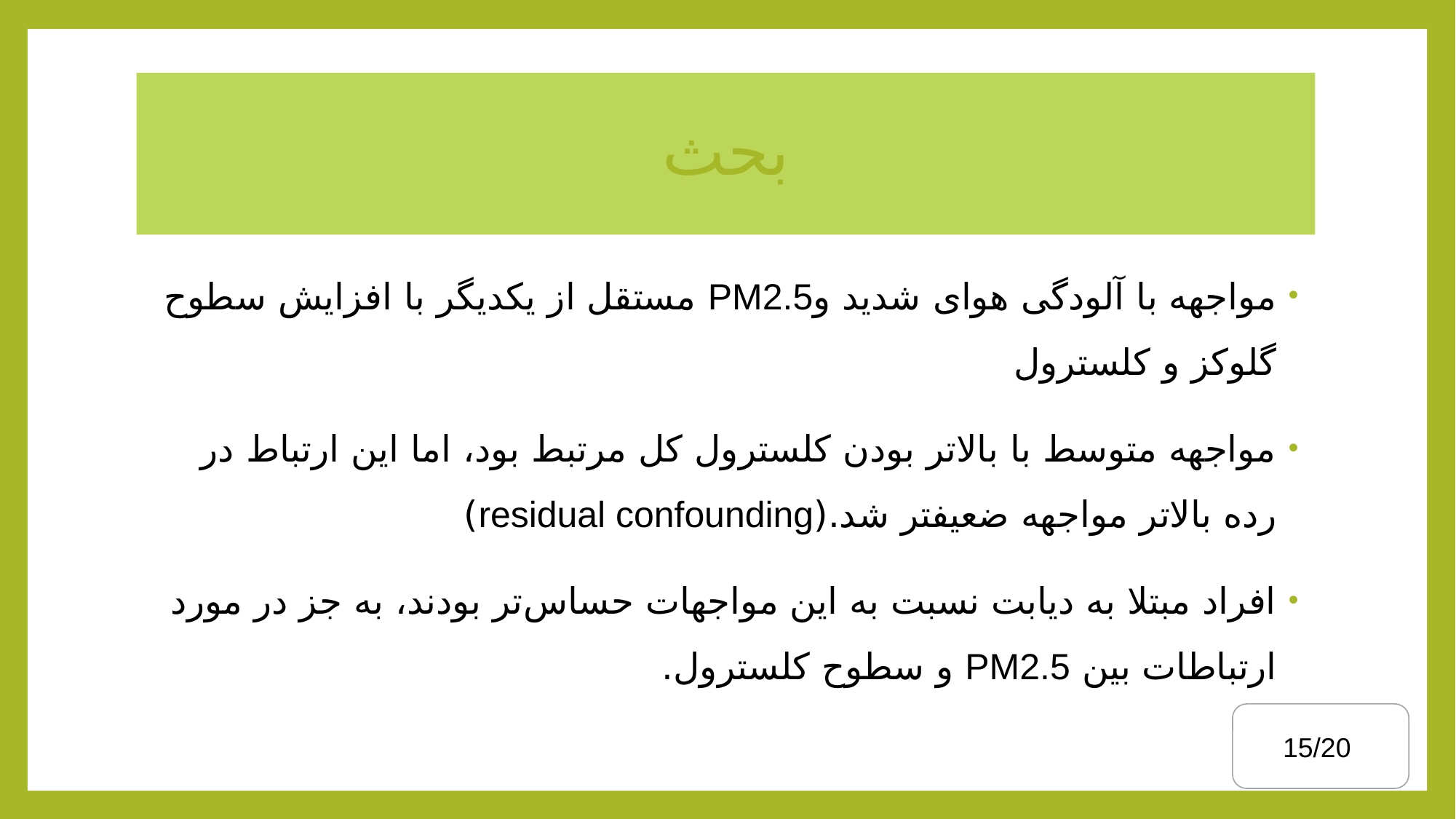

# بحث
مواجهه با آلودگی هوای شدید وPM2.5 مستقل از یکدیگر با افزایش سطوح گلوکز و کلسترول
مواجهه متوسط با بالاتر بودن کلسترول کل مرتبط بود، اما این ارتباط در رده بالاتر مواجهه ضعیفتر شد.(residual confounding)
افراد مبتلا به دیابت نسبت به این مواجهات حساس‌تر بودند، به جز در مورد ارتباطات بین PM2.5 و سطوح کلسترول.